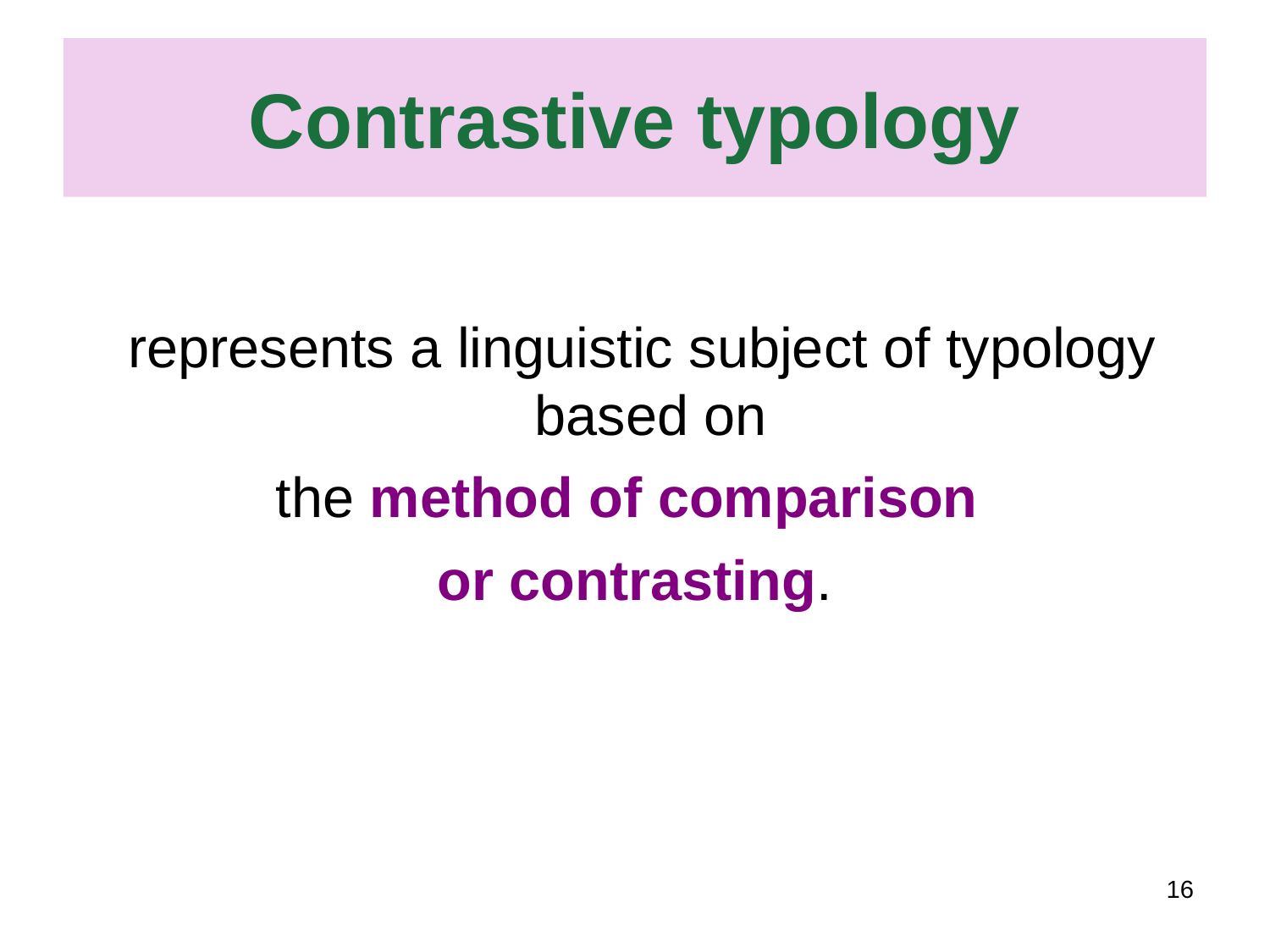

Contrastive typology

 represents a linguistic subject of typology based on
the method of comparison
or contrasting.

16